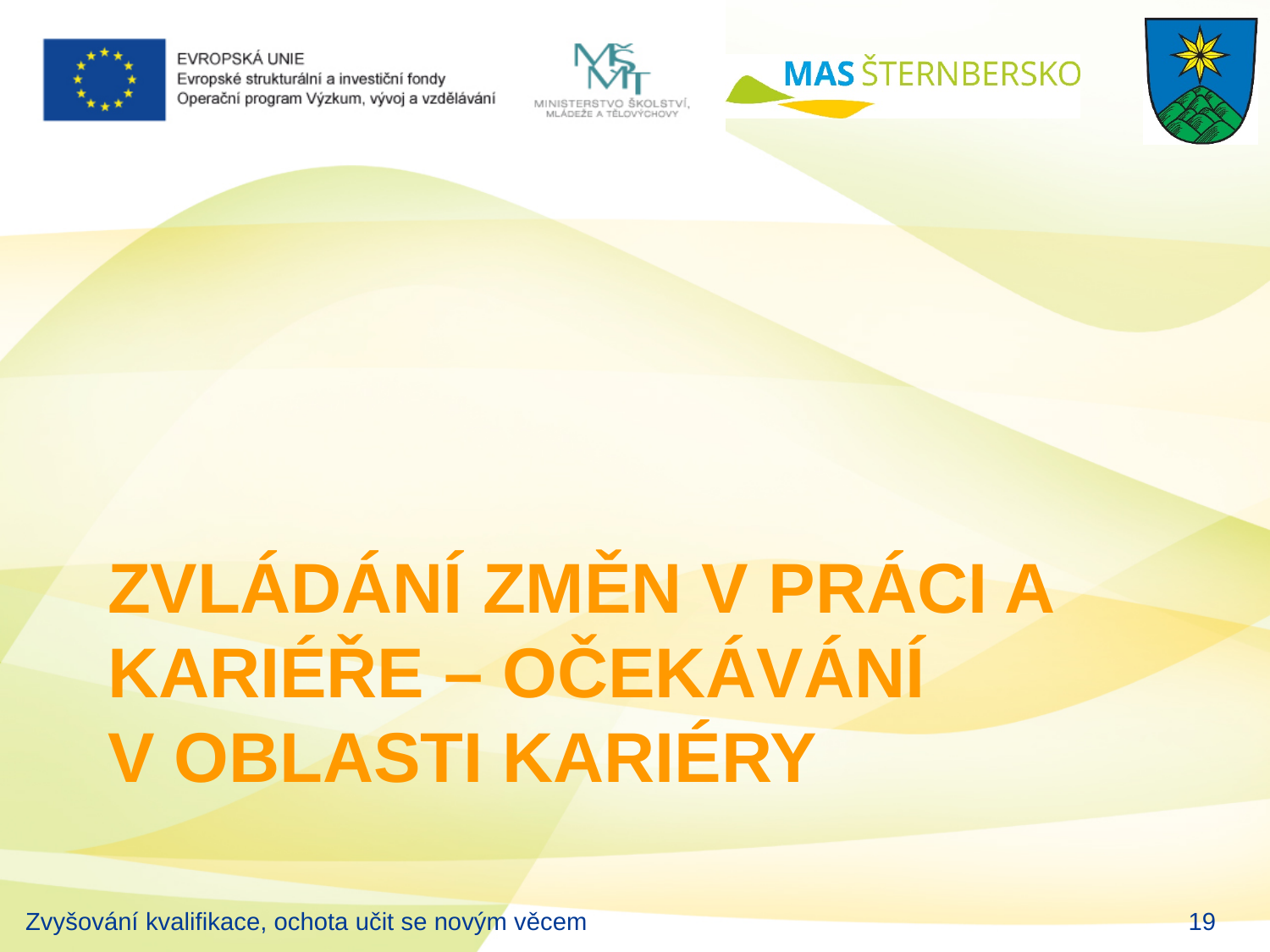

# Zvládání změn v práci a kariéře – očekávání v oblasti kariéry
Zvyšování kvalifikace, ochota učit se novým věcem
19